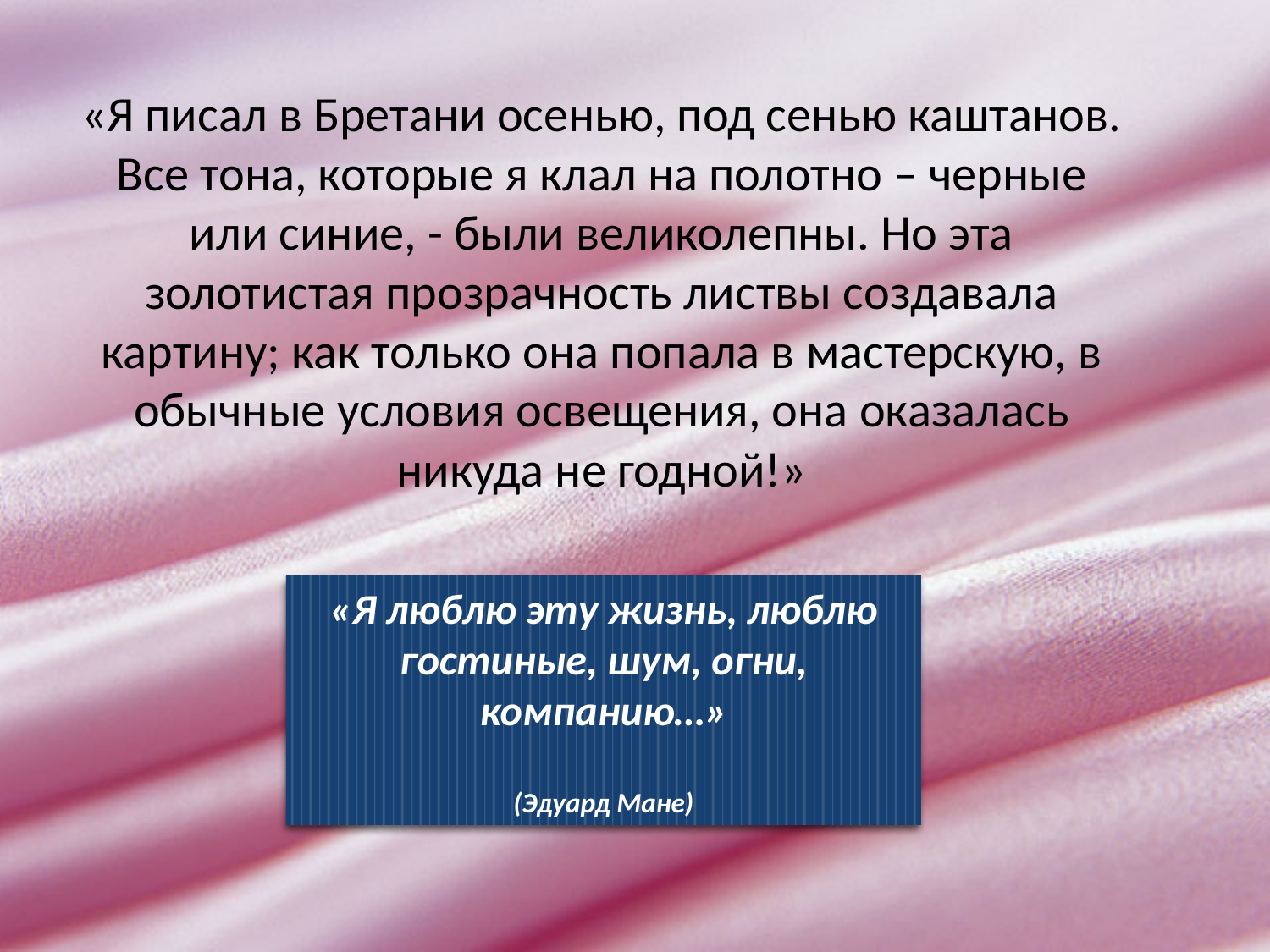

# «Я писал в Бретани осенью, под сенью каштанов. Все тона, которые я клал на полотно – черные или синие, - были великолепны. Но эта золотистая прозрачность листвы создавала картину; как только она попала в мастерскую, в обычные условия освещения, она оказалась никуда не годной!»
«Я люблю эту жизнь, люблю гостиные, шум, огни, компанию…»

(Эдуард Мане)